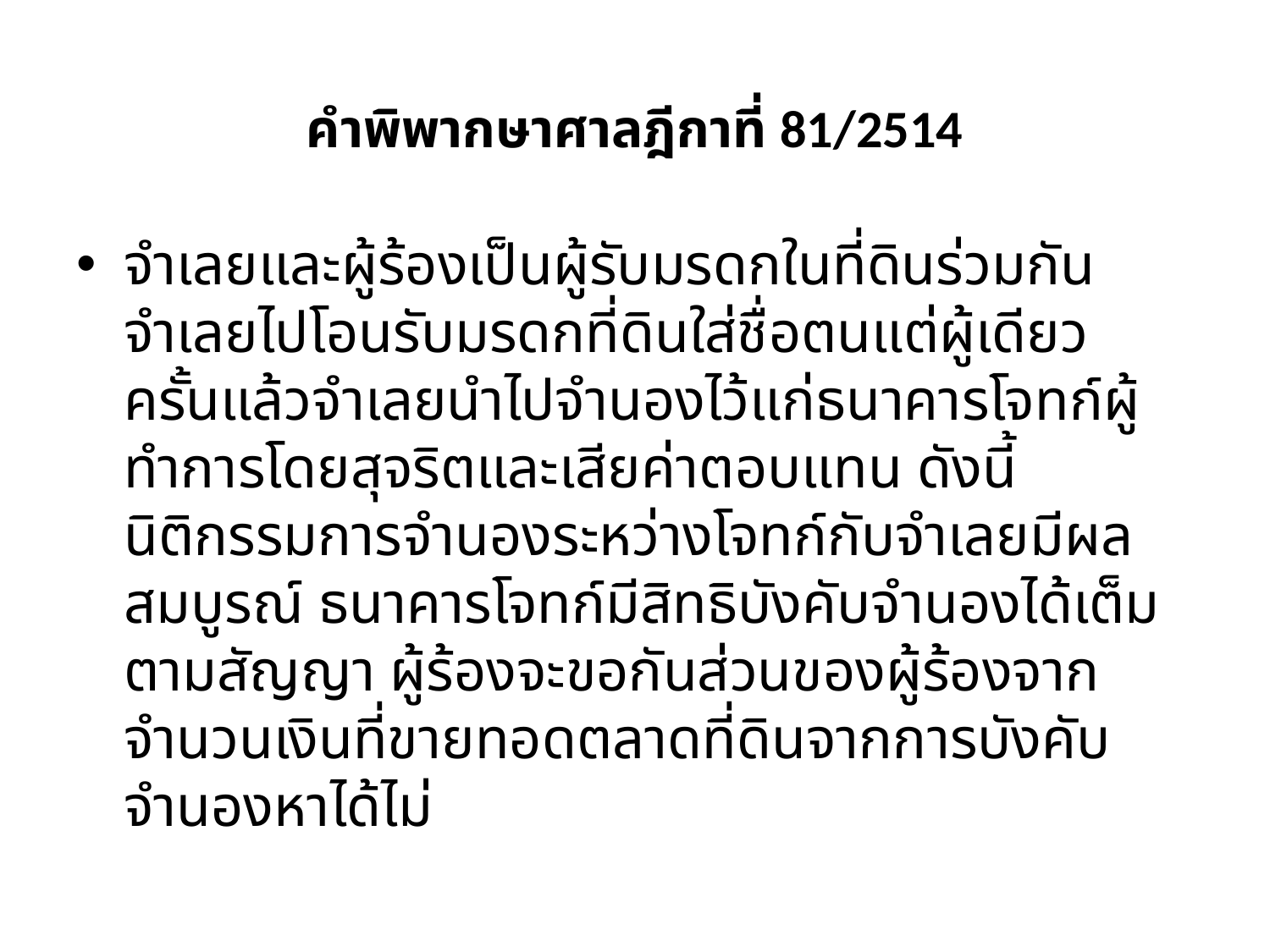

# คำพิพากษาศาลฎีกาที่ 81/2514
จำเลยและผู้ร้องเป็นผู้รับมรดกในที่ดินร่วมกัน จำเลยไปโอนรับมรดกที่ดินใส่ชื่อตนแต่ผู้เดียว ครั้นแล้วจำเลยนำไปจำนองไว้แก่ธนาคารโจทก์ผู้ทำการโดยสุจริตและเสียค่าตอบแทน ดังนี้ นิติกรรมการจำนองระหว่างโจทก์กับจำเลยมีผลสมบูรณ์ ธนาคารโจทก์มีสิทธิบังคับจำนองได้เต็มตามสัญญา ผู้ร้องจะขอกันส่วนของผู้ร้องจากจำนวนเงินที่ขายทอดตลาดที่ดินจากการบังคับจำนองหาได้ไม่